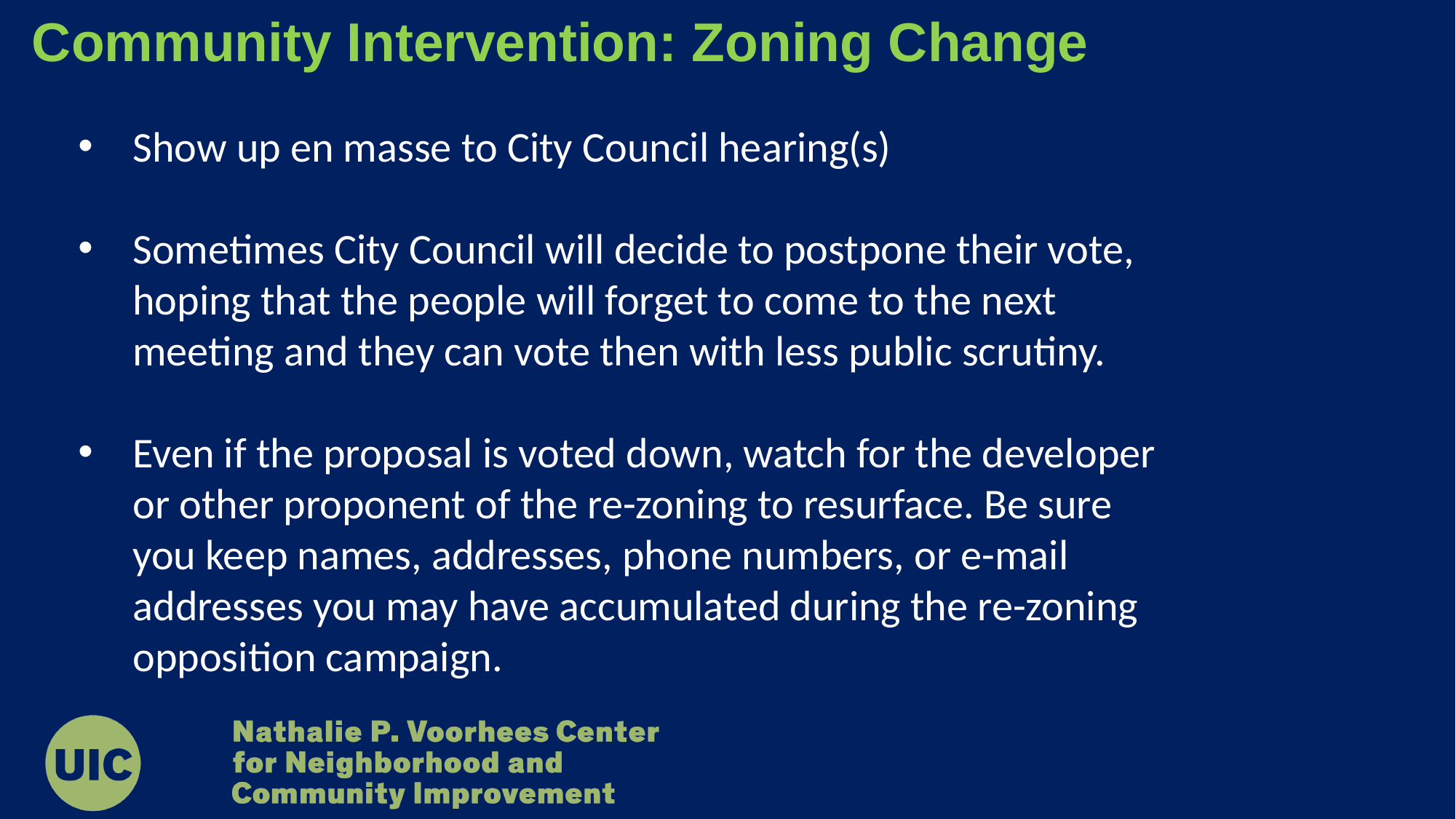

Community Intervention: Zoning Change

Show up en masse to City Council hearing(s)

Sometimes City Council will decide to postpone their vote, hoping that the people will forget to come to the next meeting and they can vote then with less public scrutiny.

Even if the proposal is voted down, watch for the developer or other proponent of the re-zoning to resurface. Be sure you keep names, addresses, phone numbers, or e-mail addresses you may have accumulated during the re-zoning opposition campaign.